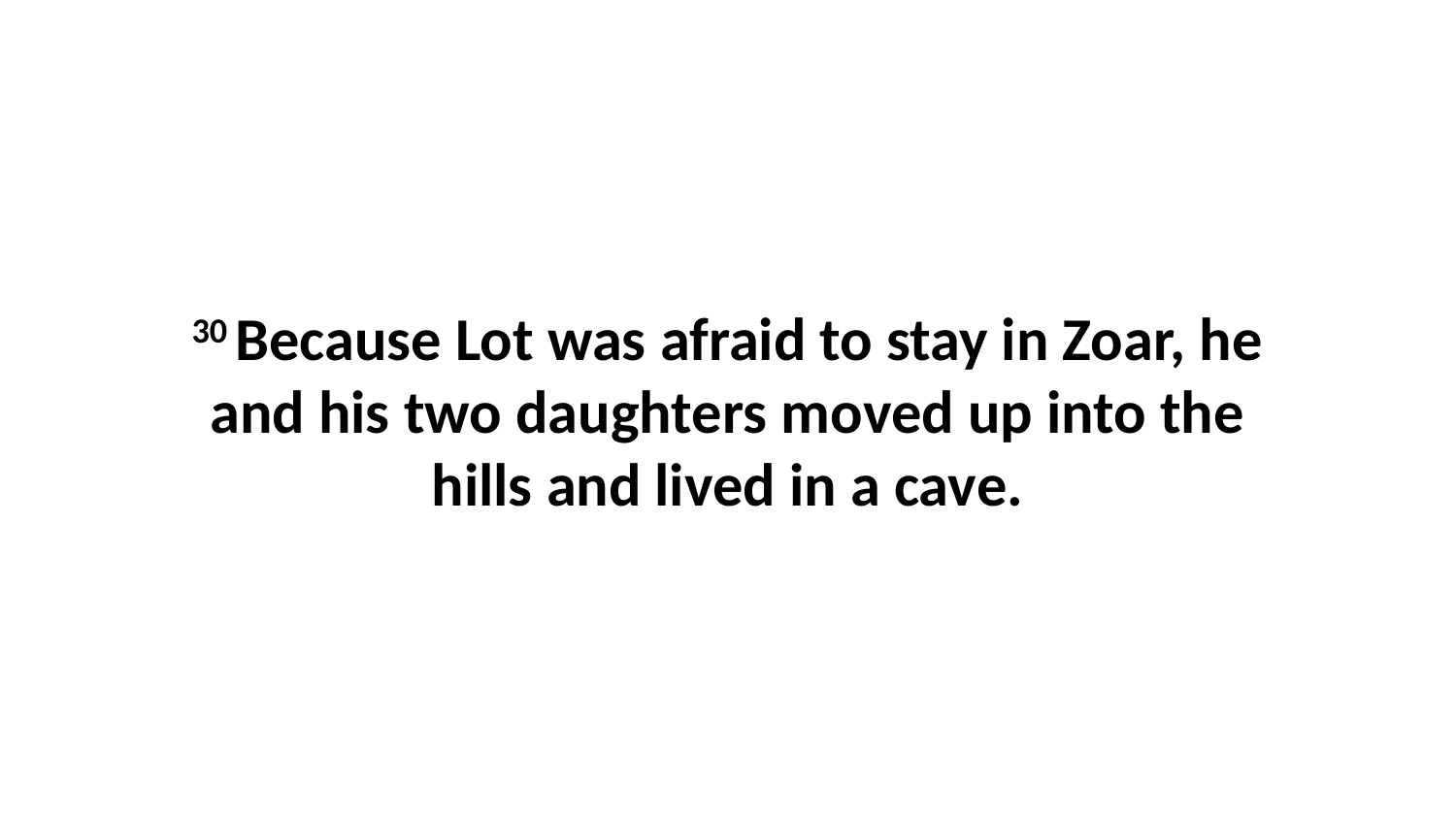

30 Because Lot was afraid to stay in Zoar, he and his two daughters moved up into the hills and lived in a cave.